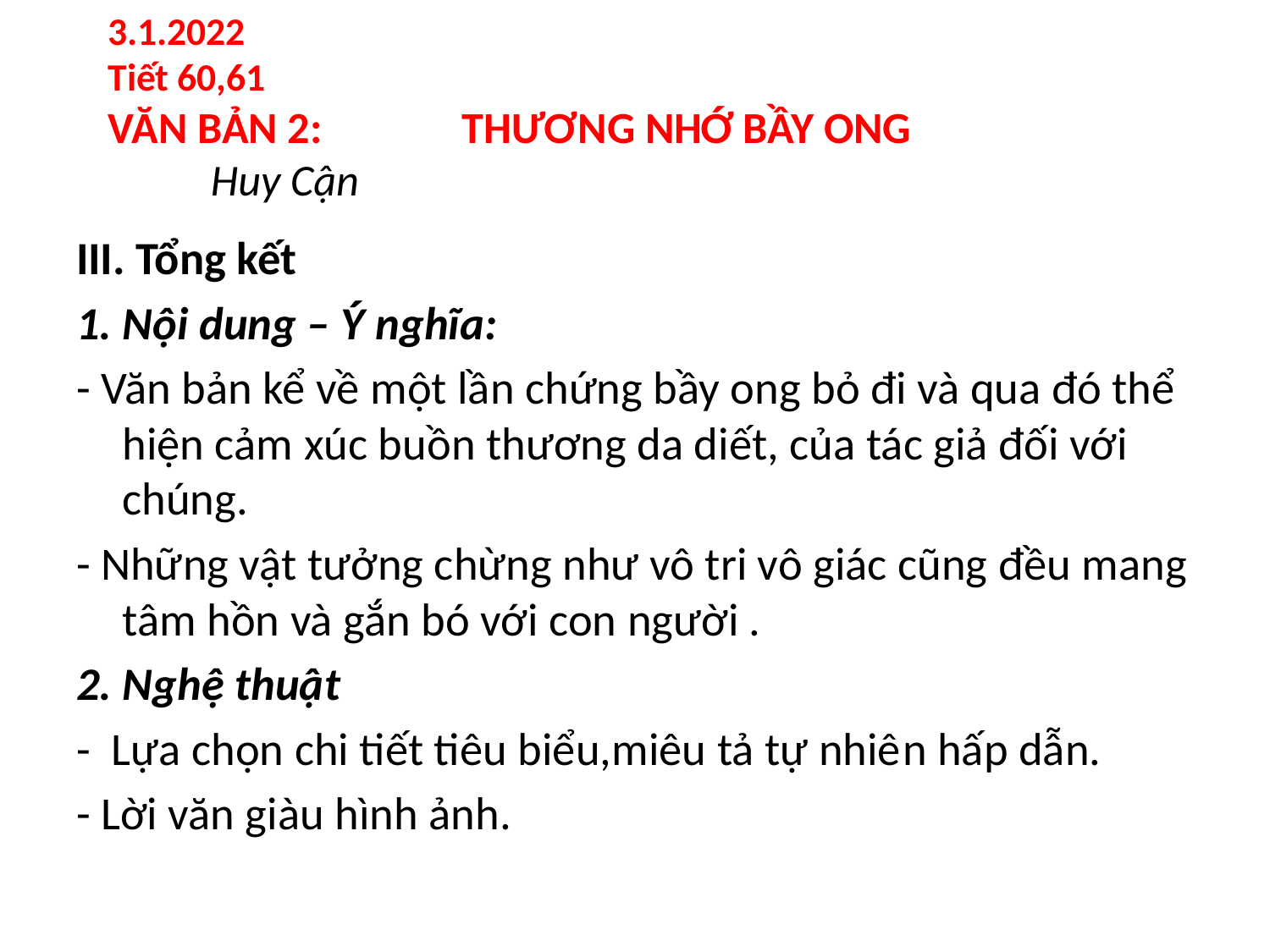

3.1.2022
Tiết 60,61
VĂN BẢN 2:              THƯƠNG NHỚ BẦY ONG
						Huy Cận
III. Tổng kết
1. Nội dung – Ý nghĩa:
- Văn bản kể về một lần chứng bầy ong bỏ đi và qua đó thể hiện cảm xúc buồn thương da diết, của tác giả đối với chúng.
- Những vật tưởng chừng như vô tri vô giác cũng đều mang tâm hồn và gắn bó với con người .
2. Nghệ thuật
-  Lựa chọn chi tiết tiêu biểu,miêu tả tự nhiên hấp dẫn.
- Lời văn giàu hình ảnh.